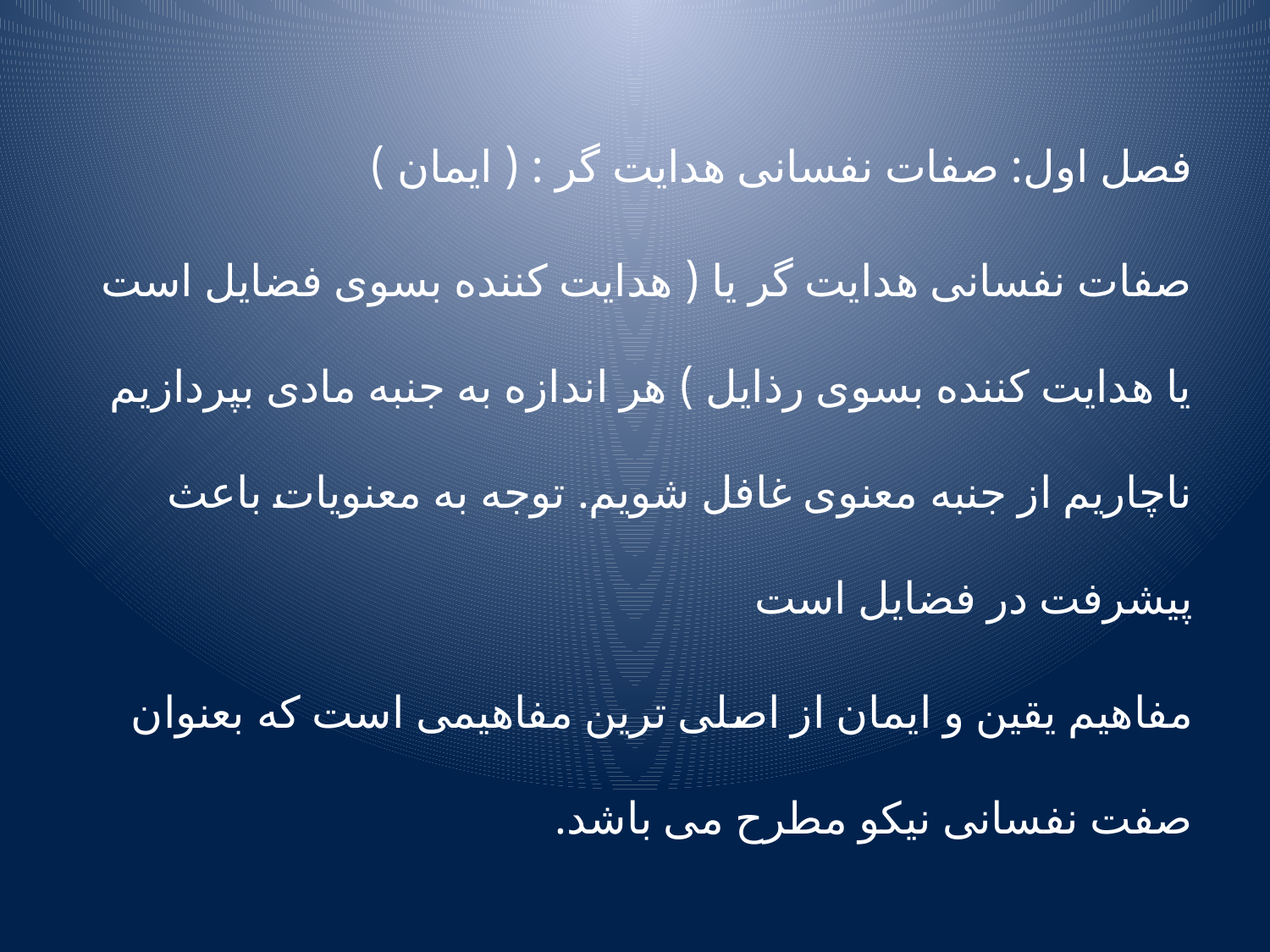

فصل اول: صفات نفسانی هدایت گر : ( ایمان )
صفات نفسانی هدایت گر یا ( هدایت کننده بسوی فضایل است یا هدایت کننده بسوی رذایل ) هر اندازه به جنبه مادی بپردازیم ناچاریم از جنبه معنوی غافل شویم. توجه به معنویات باعث پیشرفت در فضایل است
مفاهیم یقین و ایمان از اصلی ترین مفاهیمی است که بعنوان صفت نفسانی نیکو مطرح می باشد.